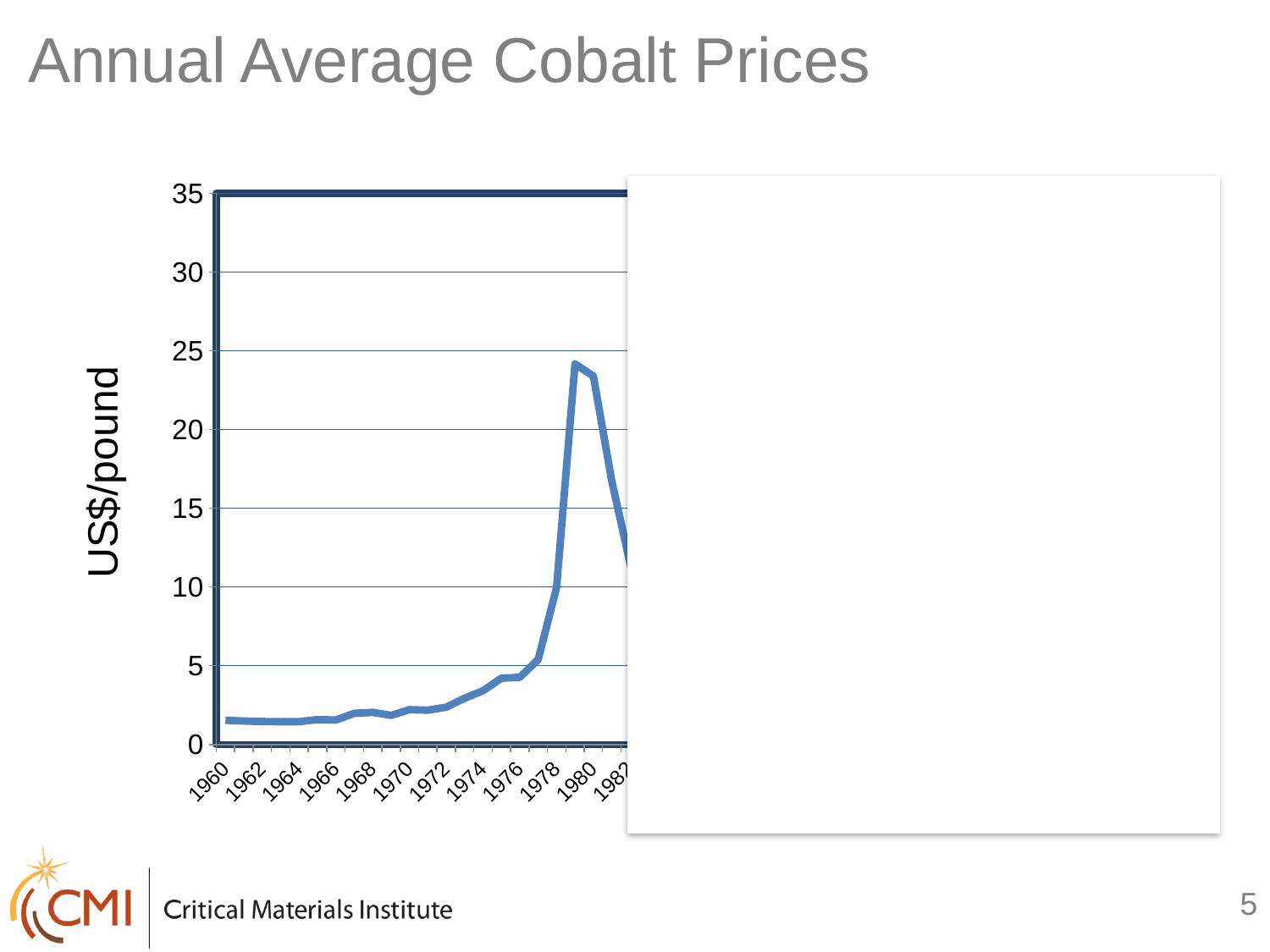

# Annual Average Cobalt Prices

### Chart

| Category | Price (US$/pound) |
|---|---|
| 1960 | 1.536718041704442 |
| 1961 | 1.486854034451496 |
| 1962 | 1.455122393472348 |
| 1963 | 1.441523118766999 |
| 1964 | 1.446056210335449 |
| 1965 | 1.57751586582049 |
| 1966 | 1.550317316409791 |
| 1967 | 1.980961015412511 |
| 1968 | 2.039891205802357 |
| 1969 | 1.844968268359021 |
| 1970 | 2.212148685403442 |
| 1971 | 2.180417044424297 |
| 1972 | 2.370806890299177 |
| 1973 | 2.937443336355394 |
| 1974 | 3.408884859474161 |
| 1975 | 4.206708975521308 |
| 1976 | 4.265639165911151 |
| 1977 | 5.394378966455114 |
| 1978 | 9.9728014505893 |
| 1979 | 24.16137805983681 |
| 1980 | 23.39075249320036 |
| 1981 | 16.72710788757932 |
| 1982 | 11.4687216681777 |
| 1983 | 6.754306436990027 |
| 1984 | 8.612873980054381 |
| 1985 | 10.78875793291025 |
| 1986 | 7.343608340888486 |
| 1987 | 6.663644605621034 |
| 1988 | 7.343608340888486 |
| 1989 | 7.842248413417951 |
| 1990 | 8.250226654578423 |
| 1991 | 11.3780598368087 |
| 1992 | 21.4868540344515 |
| 1993 | 14.18857660924751 |
| 1994 | 19.12964641885766 |
| 1995 | 26.42792384406165 |
| 1996 | 25.56663644605621 |
| 1997 | 20.98821396192195 |
| 1998 | 20.0362647325476 |
| 1999 | 15.27651858567543 |
| 2000 | 13.46328195829556 |
| 2001 | 10.56210335448776 |
| 2002 | 7.751586582048949 |
| 2003 | 9.338168631006347 |
| 2004 | 19.67361740707162 |
| 2005 | 15.23118766999093 |
| 2006 | 13.91659111514053 |
| 2007 | 24.75067996373527 |
| 2008 | 31.00634632819582 |
| 2009 | 15.50317316409791 |
| 2010 | 17.99637352674522 |
| 2011 | 16.99909338168631 |